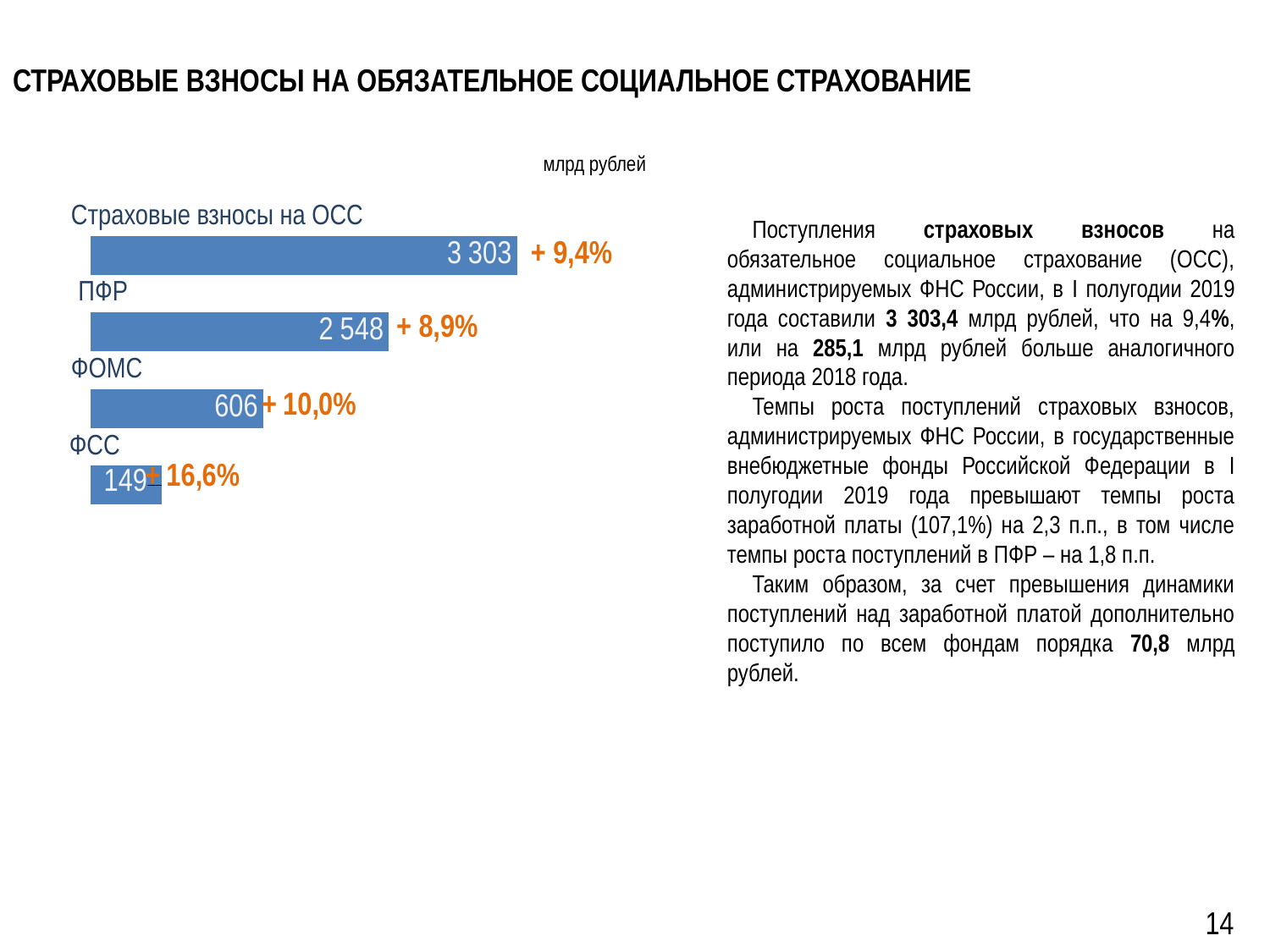

# Страховые взносы на обязательное социальное страхование
млрд рублей

### Chart

| Category | Ряд 1 |
|---|---|
|  | 248.8 |
|  | 606.3 |
|  | 1048.4 |
|  | 1500.0 |
Страховые взносы на ОСС
Поступления страховых взносов на обязательное социальное страхование (ОСС), администрируемых ФНС России, в I полугодии 2019 года составили 3 303,4 млрд рублей, что на 9,4%, или на 285,1 млрд рублей больше аналогичного периода 2018 года.
Темпы роста поступлений страховых взносов, администрируемых ФНС России, в государственные внебюджетные фонды Российской Федерации в I полугодии 2019 года превышают темпы роста заработной платы (107,1%) на 2,3 п.п., в том числе темпы роста поступлений в ПФР – на 1,8 п.п.
Таким образом, за счет превышения динамики поступлений над заработной платой дополнительно поступило по всем фондам порядка 70,8 млрд рублей.
+ 9,4%
ПФР
+ 8,9%
ФОМС
ФСС
14